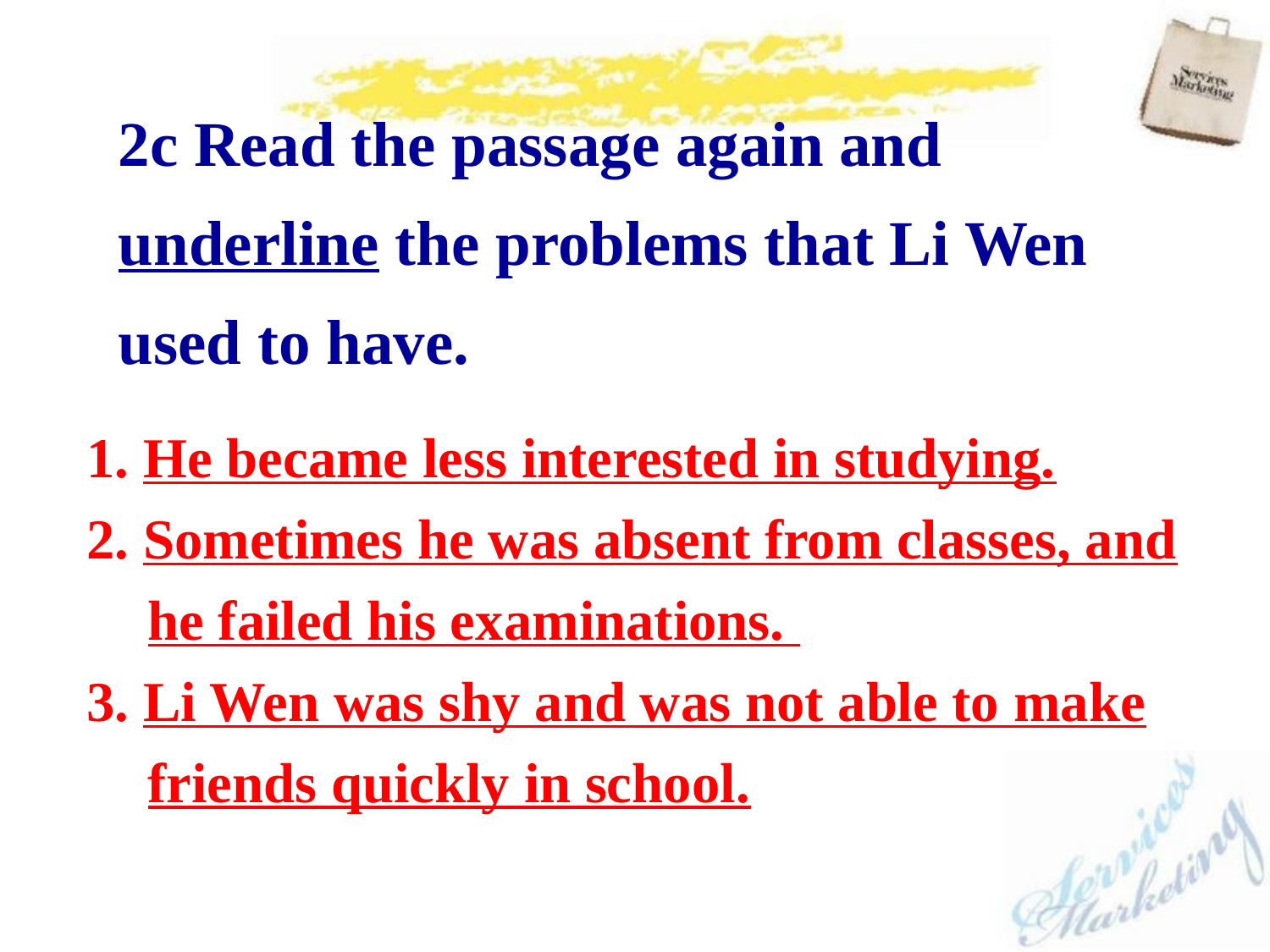

2c Read the passage again and underline the problems that Li Wen used to have.
1. He became less interested in studying.
2. Sometimes he was absent from classes, and he failed his examinations.
3. Li Wen was shy and was not able to make friends quickly in school.